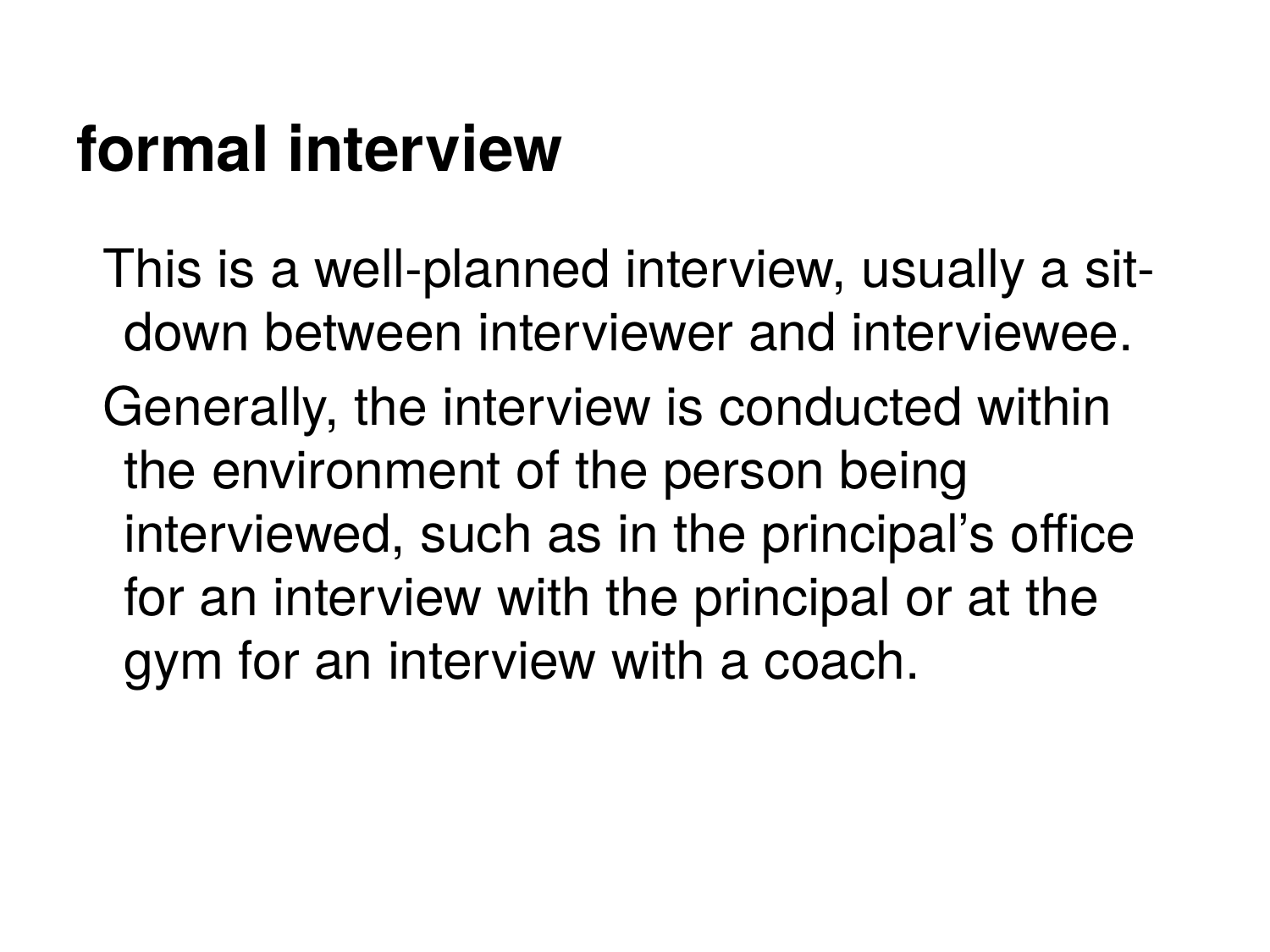

# formal interview
This is a well-planned interview, usually a sit-down between interviewer and interviewee.
Generally, the interview is conducted within the environment of the person being interviewed, such as in the principal’s office for an interview with the principal or at the gym for an interview with a coach.